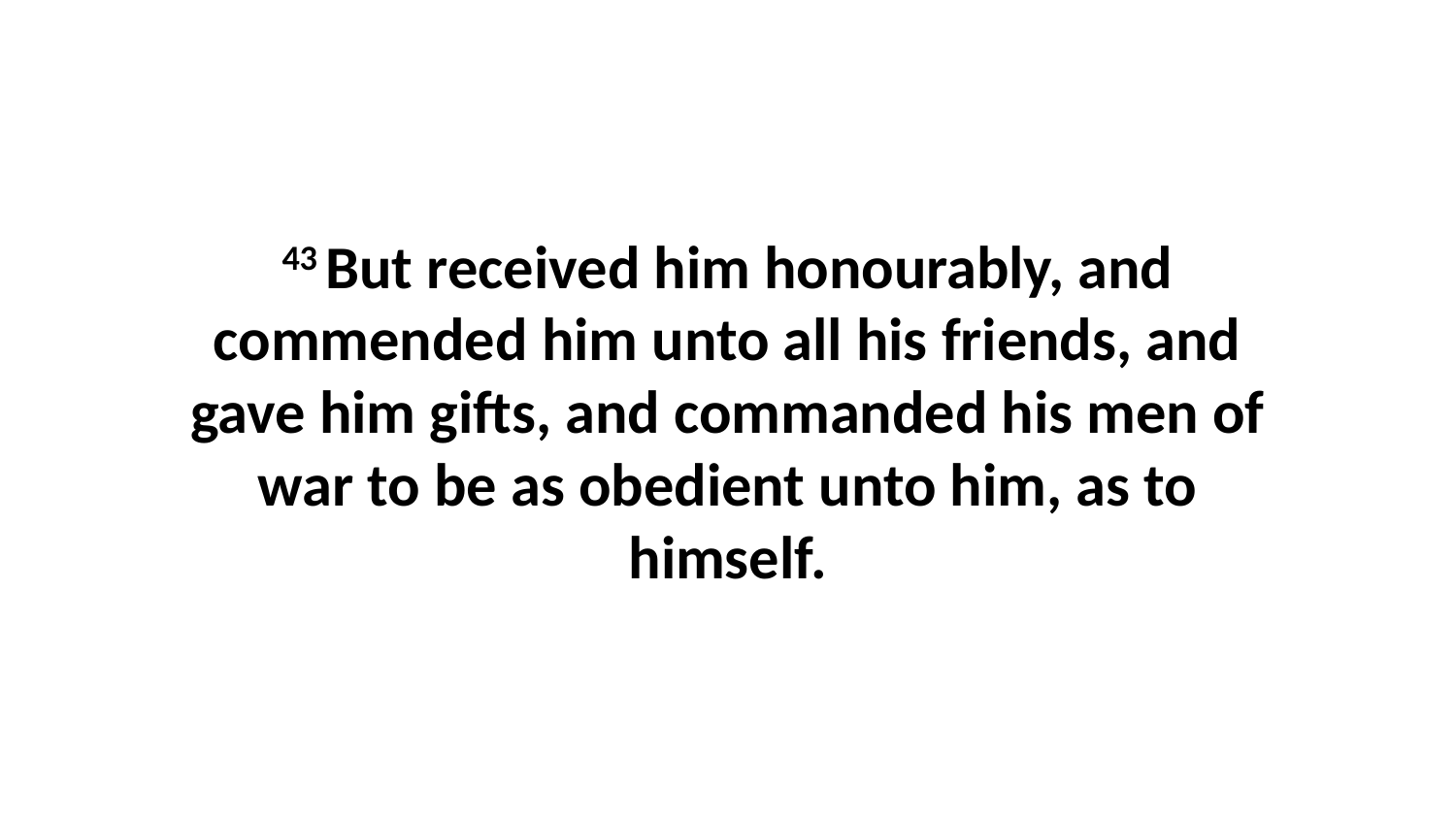

43 But received him honourably, and commended him unto all his friends, and gave him gifts, and commanded his men of war to be as obedient unto him, as to himself.